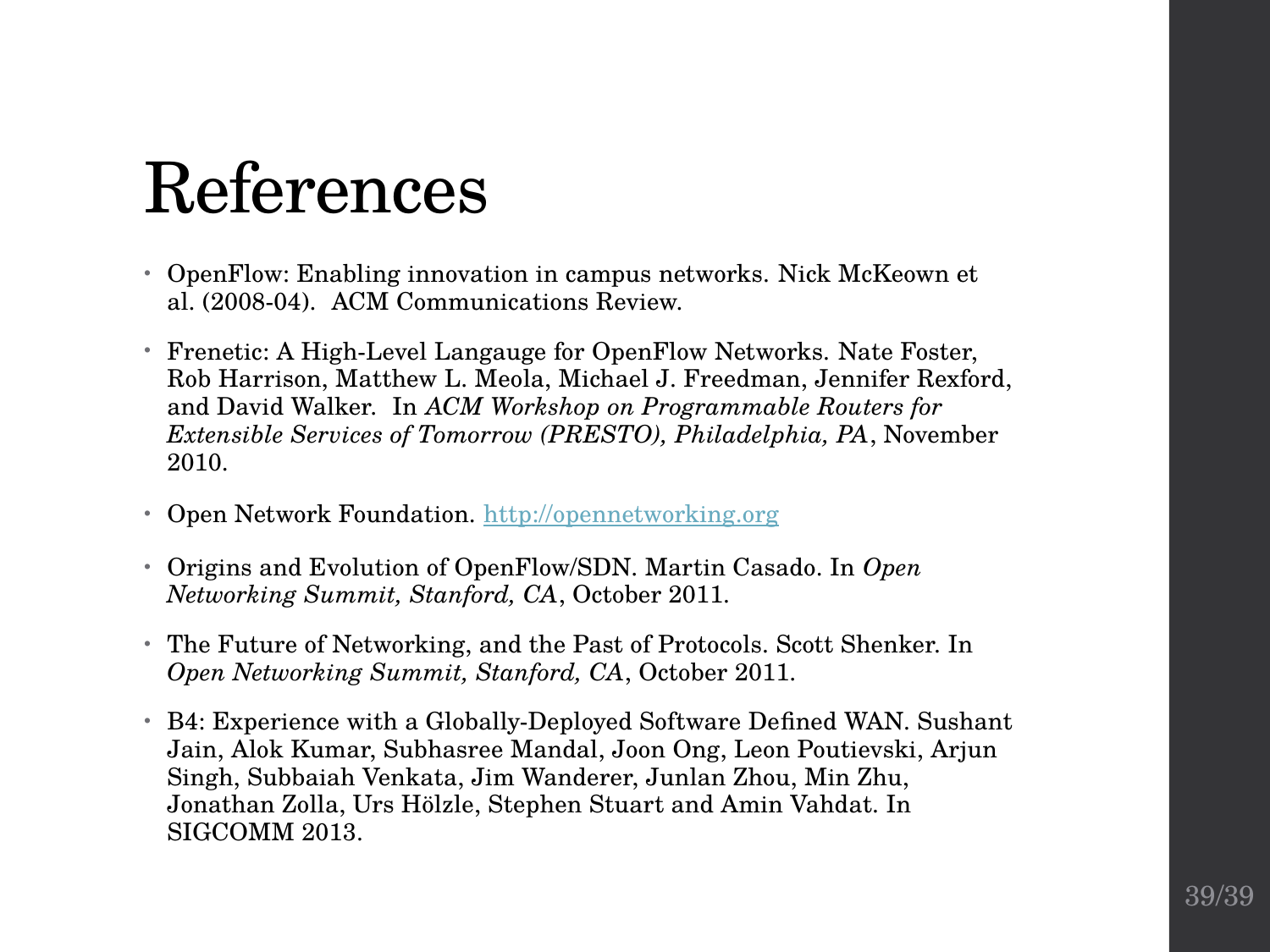

# References
OpenFlow: Enabling innovation in campus networks. Nick McKeown et al. (2008-04).  ACM Communications Review.
Frenetic: A High-Level Langauge for OpenFlow Networks. Nate Foster, Rob Harrison, Matthew L. Meola, Michael J. Freedman, Jennifer Rexford, and David Walker.  In ACM Workshop on Programmable Routers for Extensible Services of Tomorrow (PRESTO), Philadelphia, PA, November 2010.
Open Network Foundation. http://opennetworking.org
Origins and Evolution of OpenFlow/SDN. Martin Casado. In Open Networking Summit, Stanford, CA, October 2011.
The Future of Networking, and the Past of Protocols. Scott Shenker. In Open Networking Summit, Stanford, CA, October 2011.
B4: Experience with a Globally-Deployed Software Deﬁned WAN. Sushant Jain, Alok Kumar, Subhasree Mandal, Joon Ong, Leon Poutievski, Arjun Singh, Subbaiah Venkata, Jim Wanderer, Junlan Zhou, Min Zhu, Jonathan Zolla, Urs Hölzle, Stephen Stuart and Amin Vahdat. In SIGCOMM 2013.
39/39